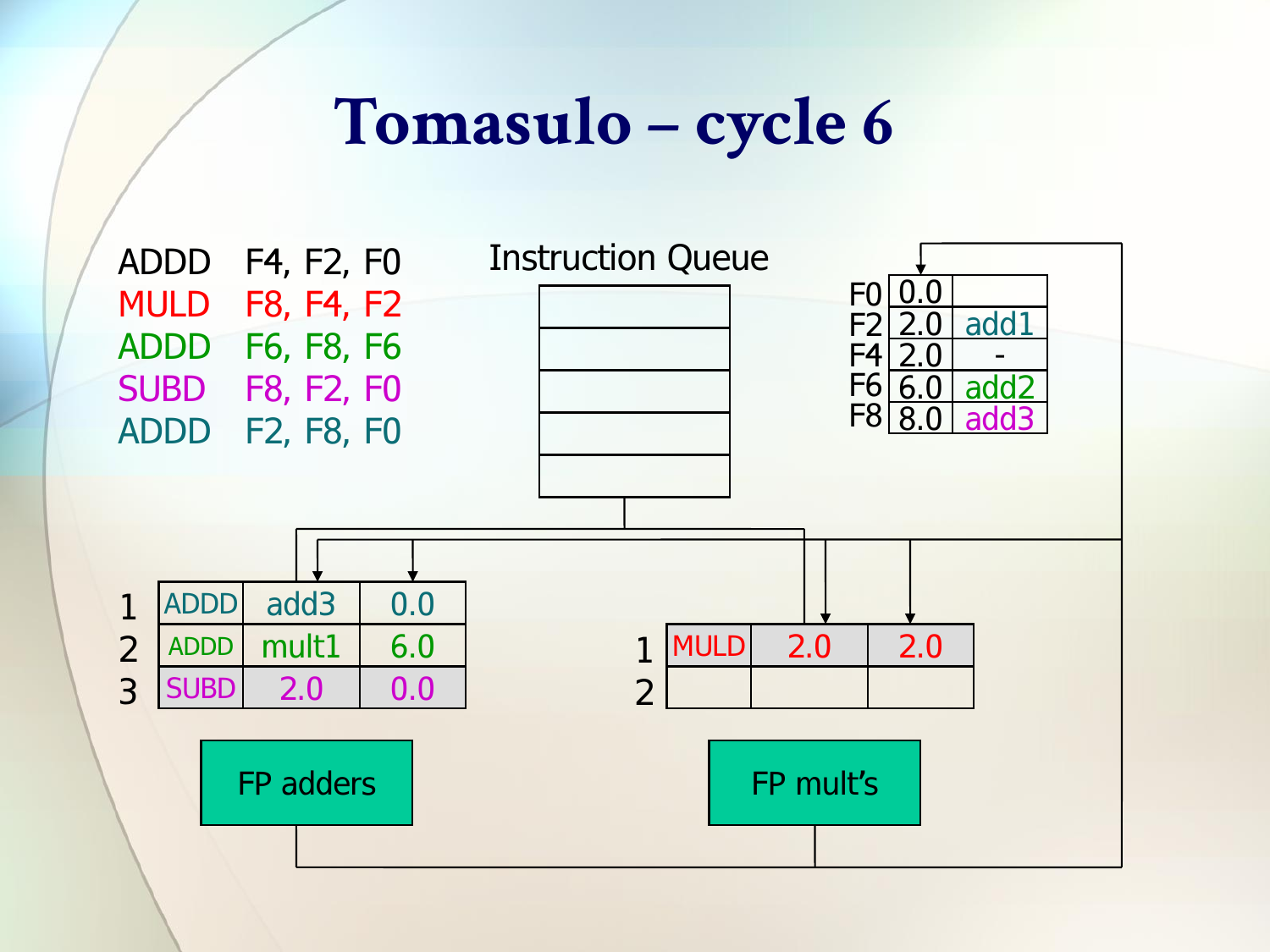

# Tomasulo – cycle 6
Instruction Queue
ADDD	F4, F2, F0
MULD	F8, F4, F2
ADDD	F6, F8, F6
SUBD	F8, F2, F0
ADDD	F2, F8, F0

F0
F2
F4
F6
F8
0.0

2.0
add1

2.0
-

6.0
add2
8.0
add3

1
2
3
ADDD
add3
0.0
1
2
ADDD
mult1
6.0
MULD
2.0
2.0
SUBD
2.0
0.0

FP adders
FP mult’s